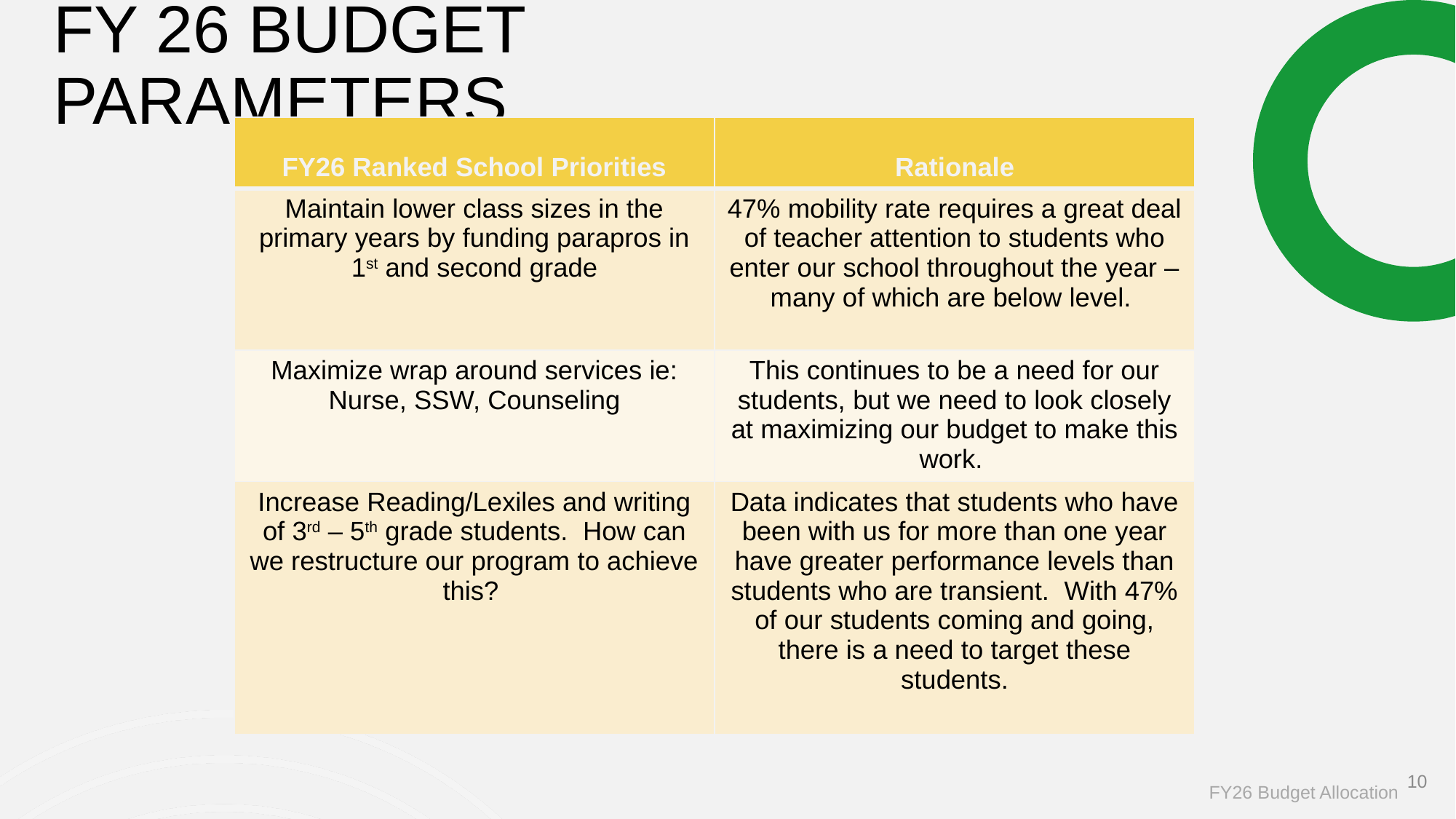

# FY 26 Budget Parameters
| FY26 Ranked School Priorities | Rationale |
| --- | --- |
| Maintain lower class sizes in the primary years by funding parapros in 1st and second grade | 47% mobility rate requires a great deal of teacher attention to students who enter our school throughout the year – many of which are below level. |
| Maximize wrap around services ie: Nurse, SSW, Counseling | This continues to be a need for our students, but we need to look closely at maximizing our budget to make this work. |
| Increase Reading/Lexiles and writing of 3rd – 5th grade students. How can we restructure our program to achieve this? | Data indicates that students who have been with us for more than one year have greater performance levels than students who are transient. With 47% of our students coming and going, there is a need to target these students. |
10
FY26 Budget Allocation